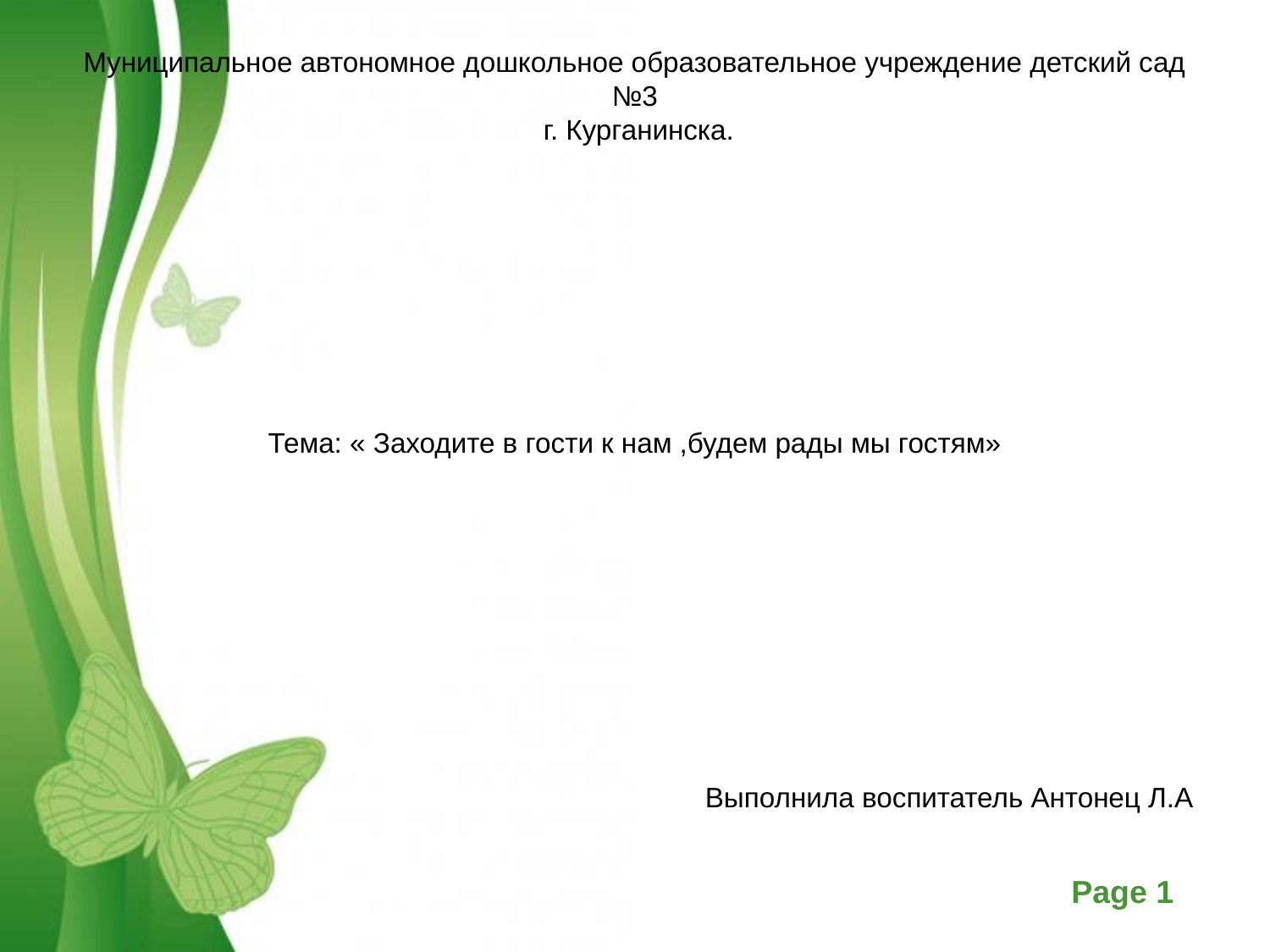

# Муниципальное автономное дошкольное образовательное учреждение детский сад №3 г. Курганинска.

Тема: « Заходите в гости к нам ,будем рады мы гостям»

Выполнила воспитатель Антонец Л.А